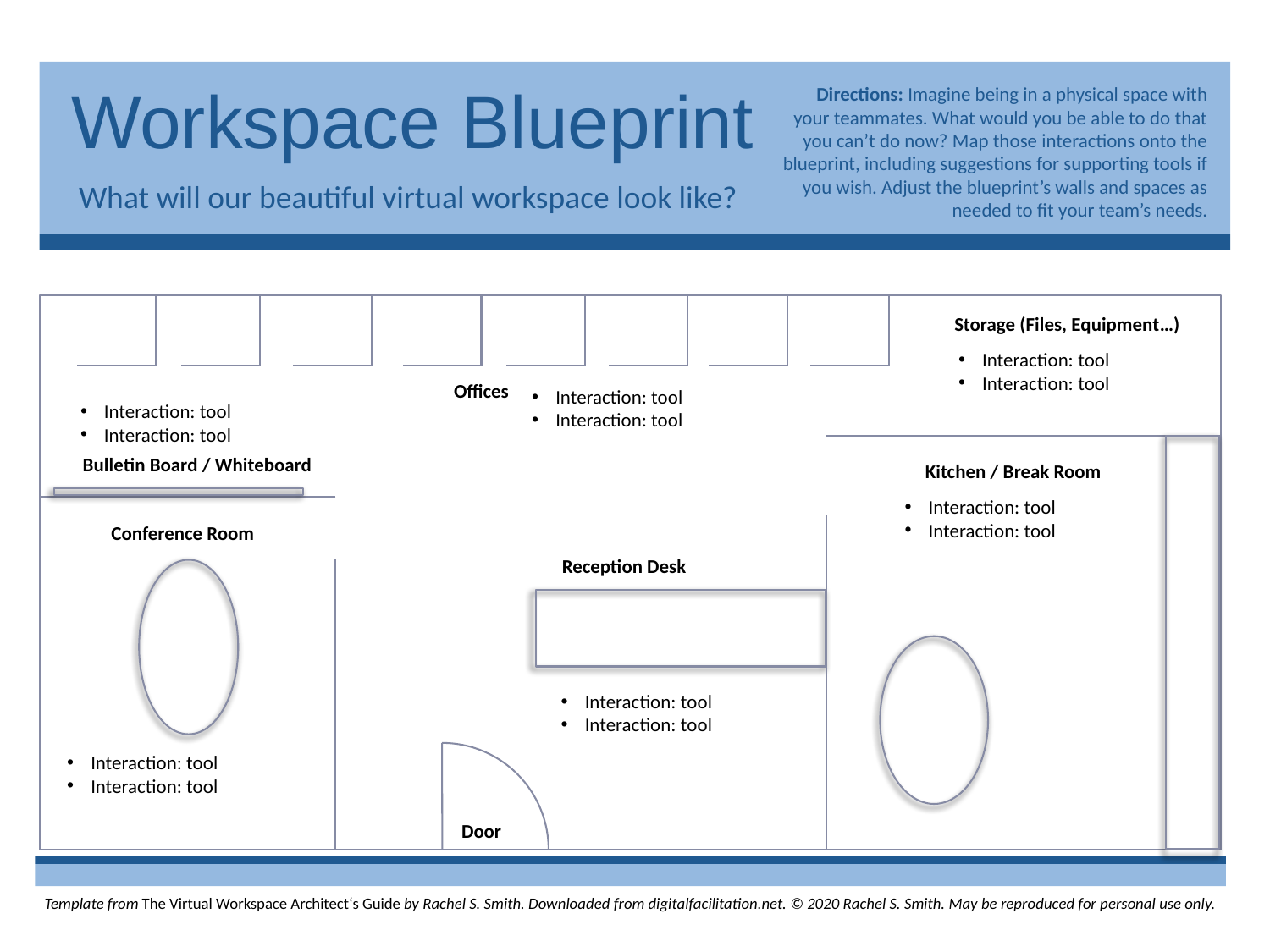

# Workspace Blueprint
Directions: Imagine being in a physical space with your teammates. What would you be able to do that you can’t do now? Map those interactions onto the blueprint, including suggestions for supporting tools if you wish. Adjust the blueprint’s walls and spaces as needed to fit your team’s needs.
What will our beautiful virtual workspace look like?

Storage (Files, Equipment…)
Interaction: tool
Interaction: tool
Offices
Interaction: tool
Interaction: tool
Interaction: tool
Interaction: tool

Bulletin Board / Whiteboard
Kitchen / Break Room

Interaction: tool
Interaction: tool
Conference Room
Reception Desk

Interaction: tool
Interaction: tool

Interaction: tool
Interaction: tool

Interaction: tool
Interaction: tool
Door
Template from The Virtual Workspace Architect‘s Guide by Rachel S. Smith. Downloaded from digitalfacilitation.net. © 2020 Rachel S. Smith. May be reproduced for personal use only.